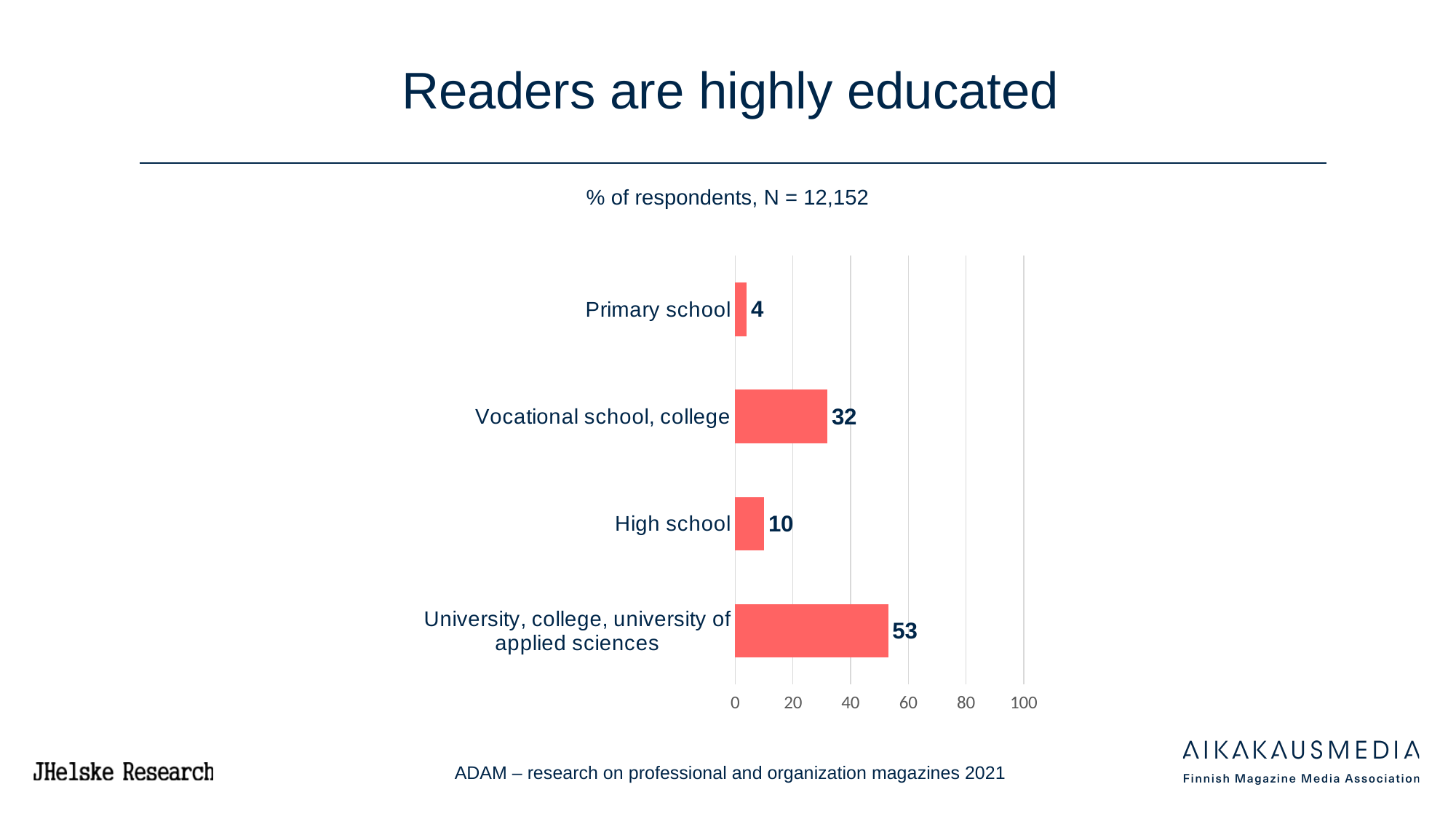

# Readers are highly educated
% of respondents, N = 12,152

### Chart

| Category | 20 ADAM |
|---|---|
| Primary school | 4.0 |
| Vocational school, college | 32.0 |
| High school | 10.0 |
| University, college, university of applied sciences | 53.0 |